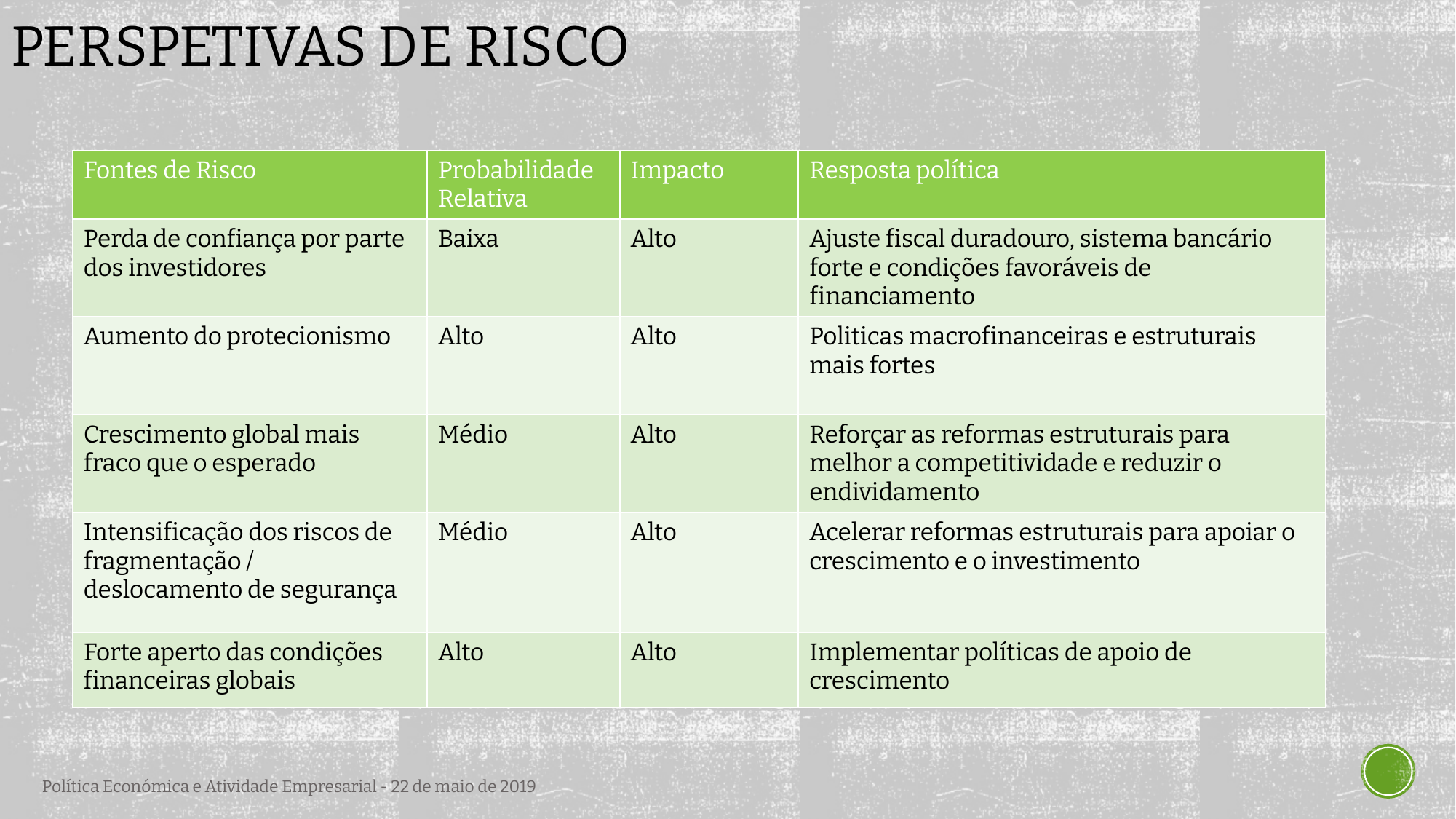

# Perspetivas de Risco
| Fontes de Risco | Probabilidade Relativa | Impacto | Resposta política |
| --- | --- | --- | --- |
| Perda de confiança por parte dos investidores | Baixa | Alto | Ajuste fiscal duradouro, sistema bancário forte e condições favoráveis de financiamento |
| Aumento do protecionismo | Alto | Alto | Politicas macrofinanceiras e estruturais mais fortes |
| Crescimento global mais fraco que o esperado | Médio | Alto | Reforçar as reformas estruturais para melhor a competitividade e reduzir o endividamento |
| Intensificação dos riscos de fragmentação / deslocamento de segurança | Médio | Alto | Acelerar reformas estruturais para apoiar o crescimento e o investimento |
| Forte aperto das condições financeiras globais | Alto | Alto | Implementar políticas de apoio de crescimento |
Política Económica e Atividade Empresarial - 22 de maio de 2019